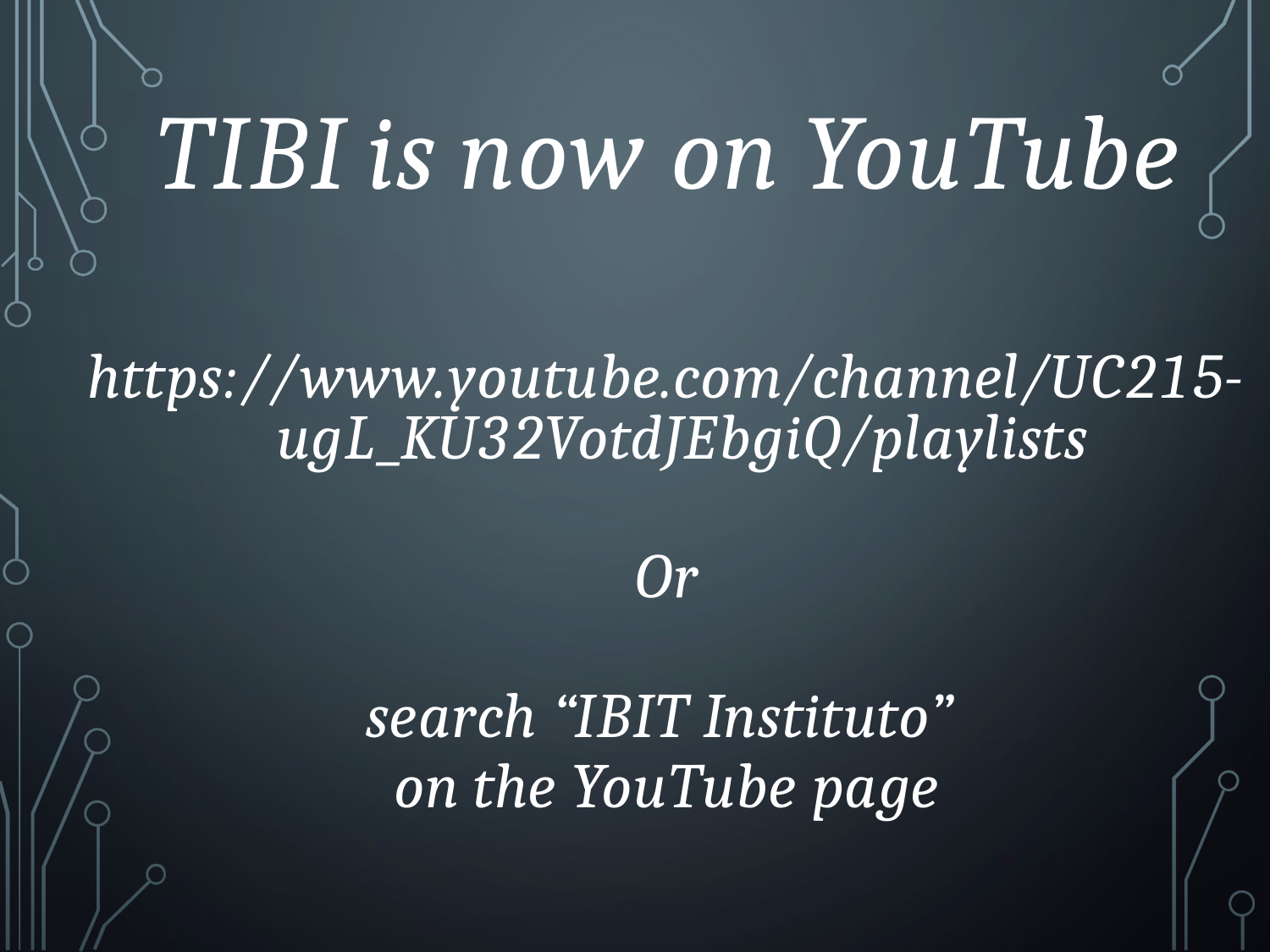

TIBI is now on YouTube

https://www.youtube.com/channel/UC215-ugL_KU32VotdJEbgiQ/playlists

Or

search “IBIT Instituto”
on the YouTube page